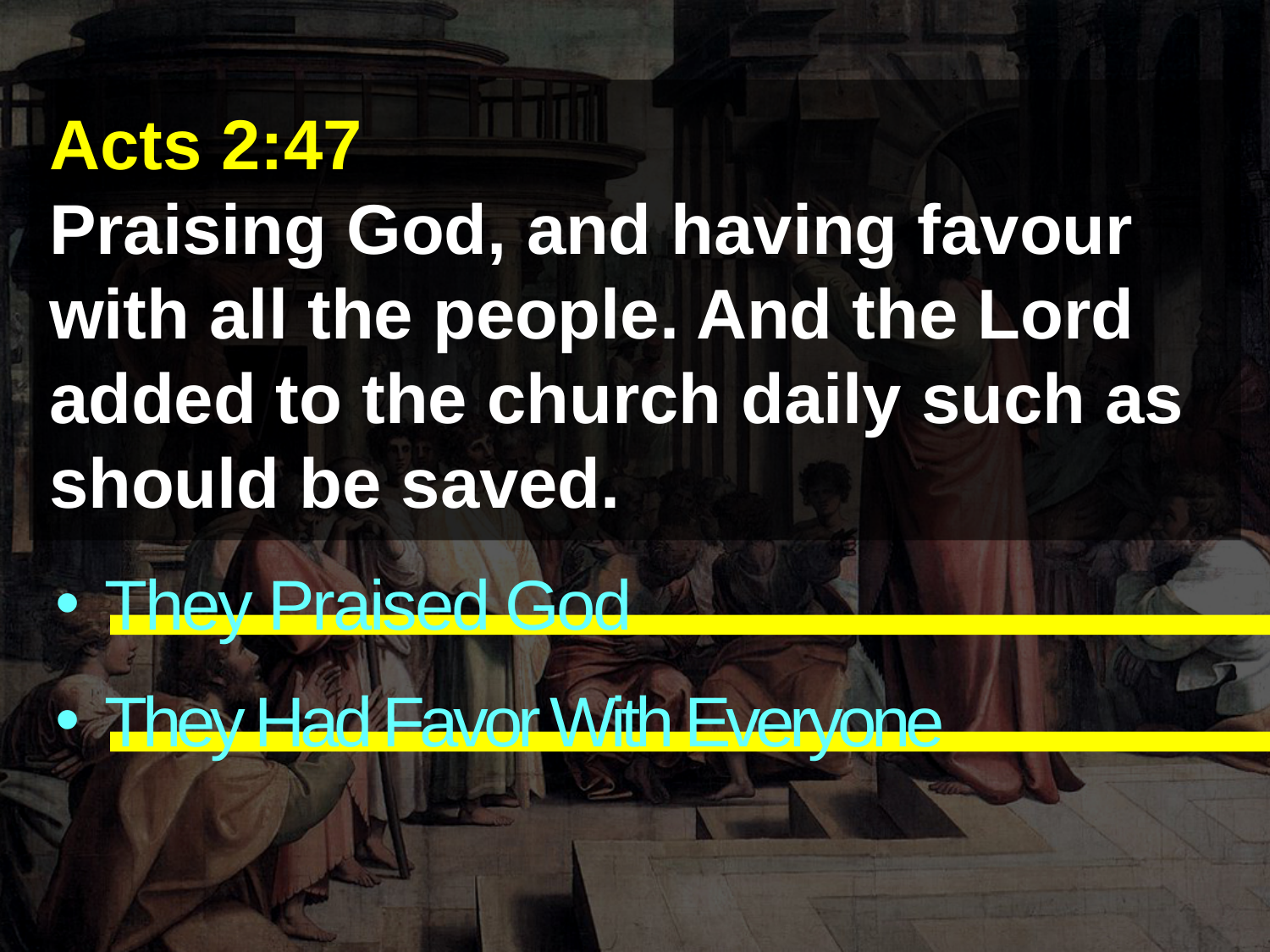

Acts 2:47
Praising God, and having favour with all the people. And the Lord added to the church daily such as should be saved.
 They Praised God

 They Had Favor With Everyone